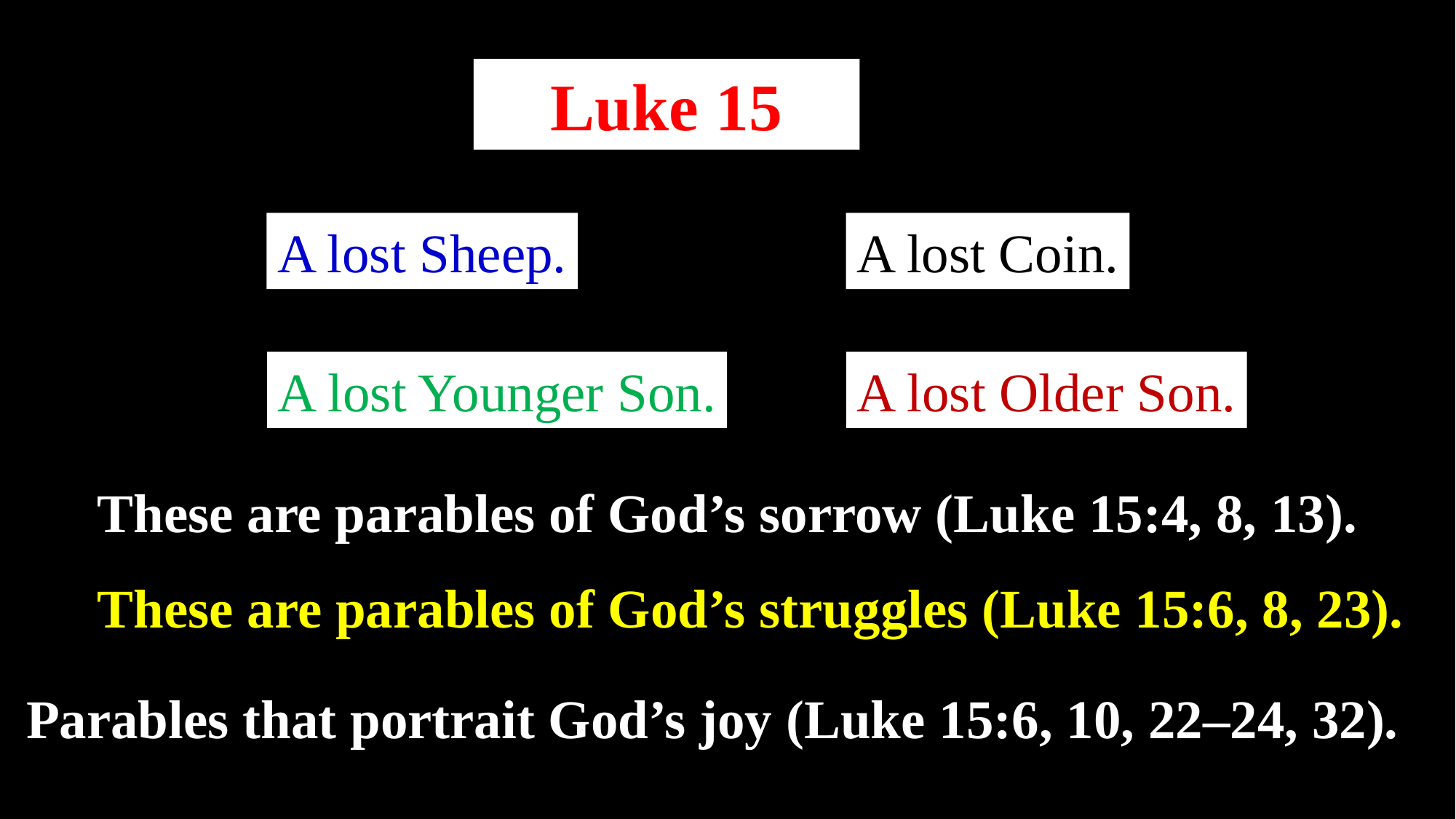

Luke 15
A lost Sheep.
A lost Coin.
A lost Younger Son.
A lost Older Son.
These are parables of God’s sorrow (Luke 15:4, 8, 13).
These are parables of God’s struggles (Luke 15:6, 8, 23).
Parables that portrait God’s joy (Luke 15:6, 10, 22–24, 32).